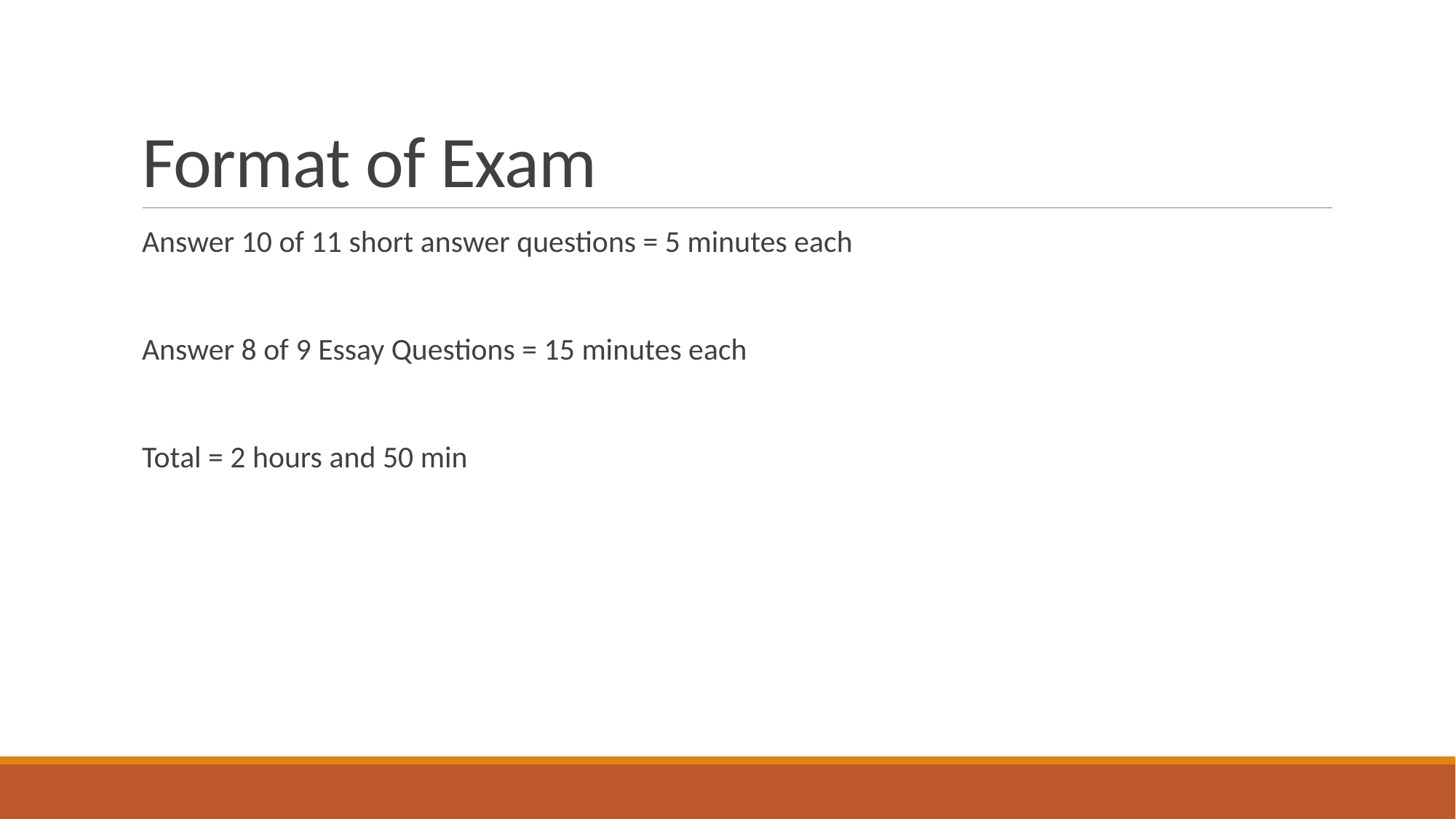

# Format of Exam
Answer 10 of 11 short answer questions = 5 minutes each

Answer 8 of 9 Essay Questions = 15 minutes each

Total = 2 hours and 50 min